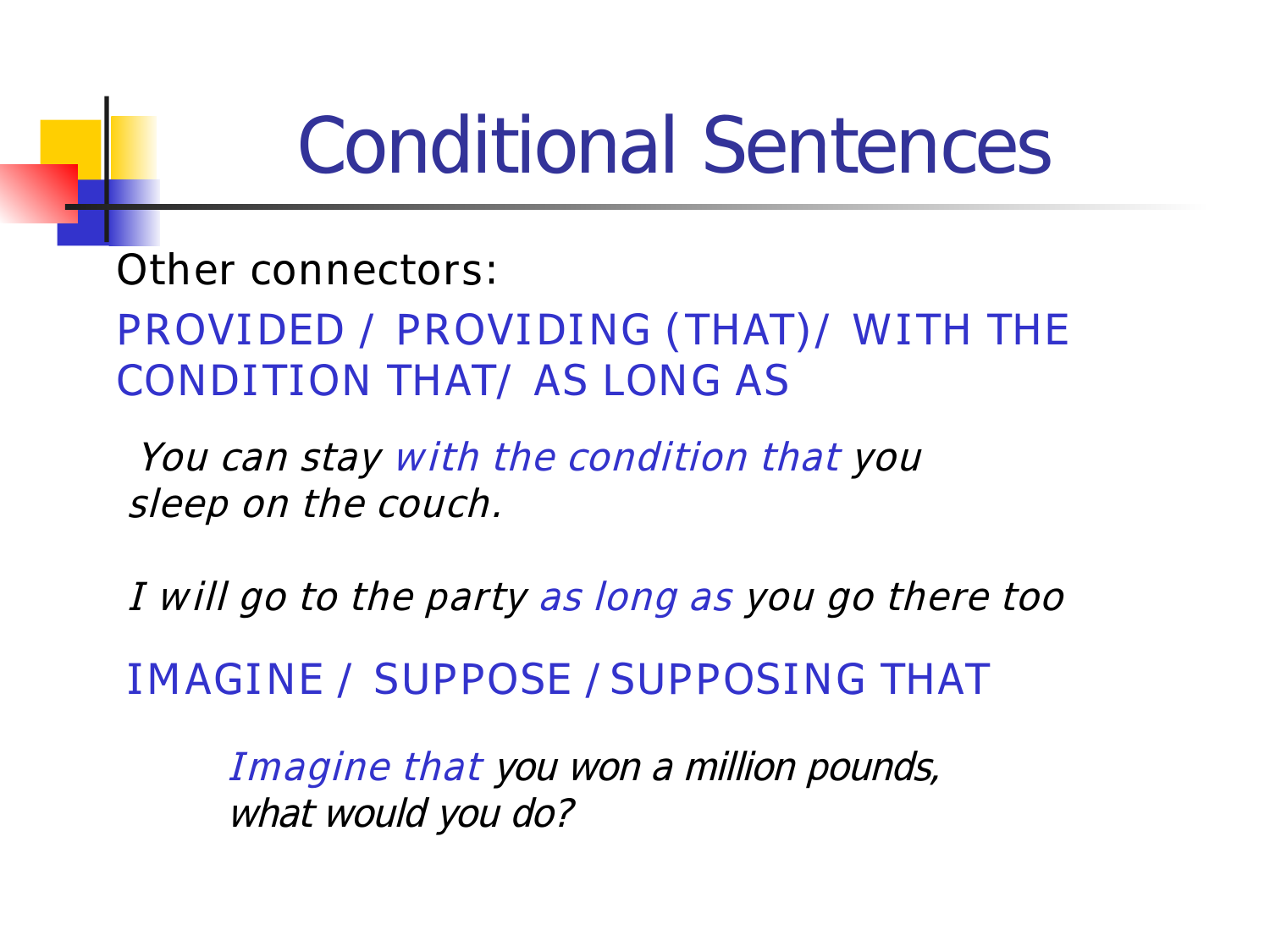

# Conditional Sentences
Other connectors:
PROVIDED / PROVIDING (THAT)/ WITH THE CONDITION THAT/ AS LONG AS
 You can stay with the condition that you
sleep on the couch.

I will go to the party as long as you go there too
IMAGINE / SUPPOSE /SUPPOSING THAT
Imagine that you won a million pounds, what would you do?